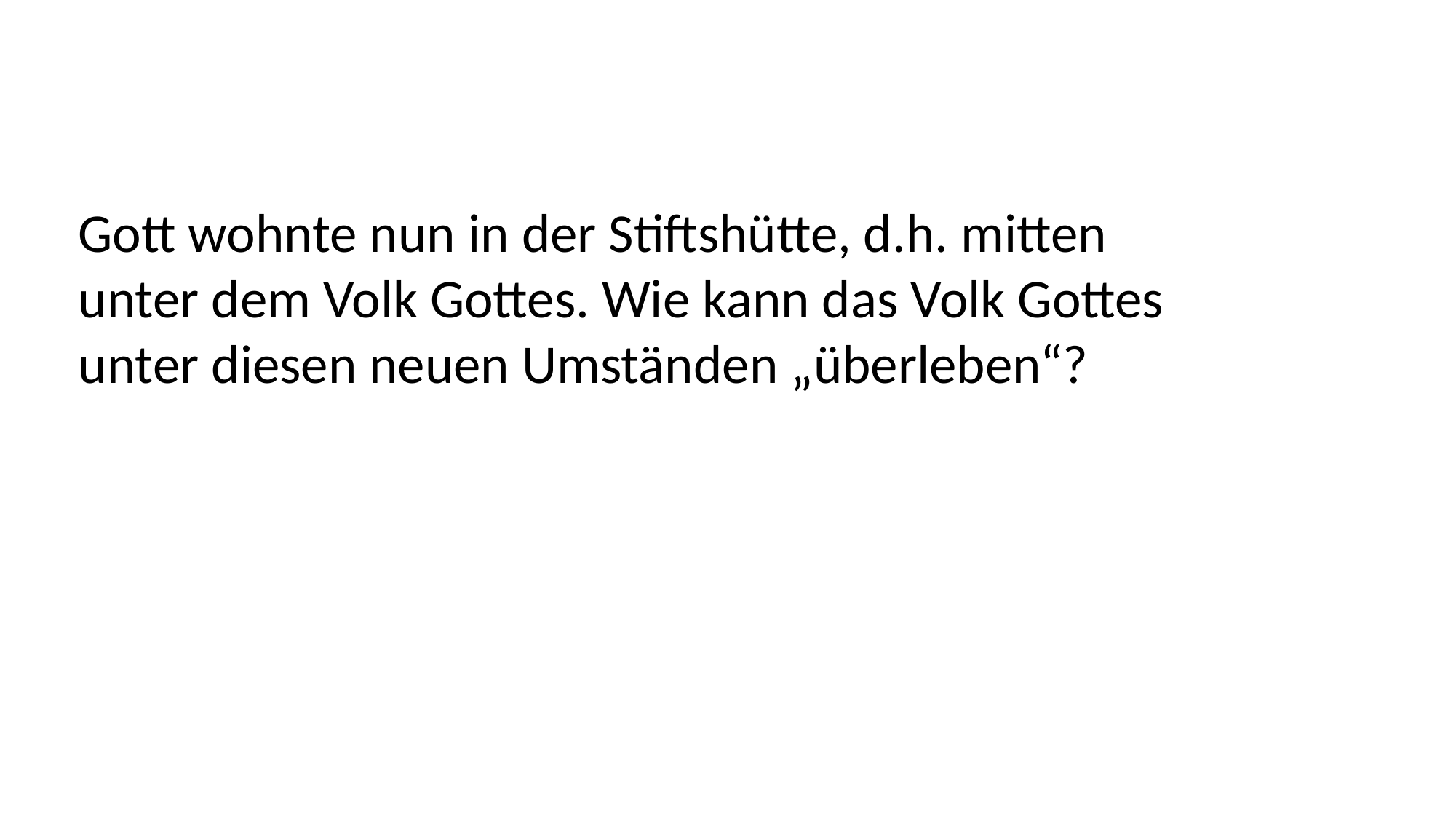

Gott wohnte nun in der Stiftshütte, d.h. mitten
unter dem Volk Gottes. Wie kann das Volk Gottes
unter diesen neuen Umständen „überleben“?